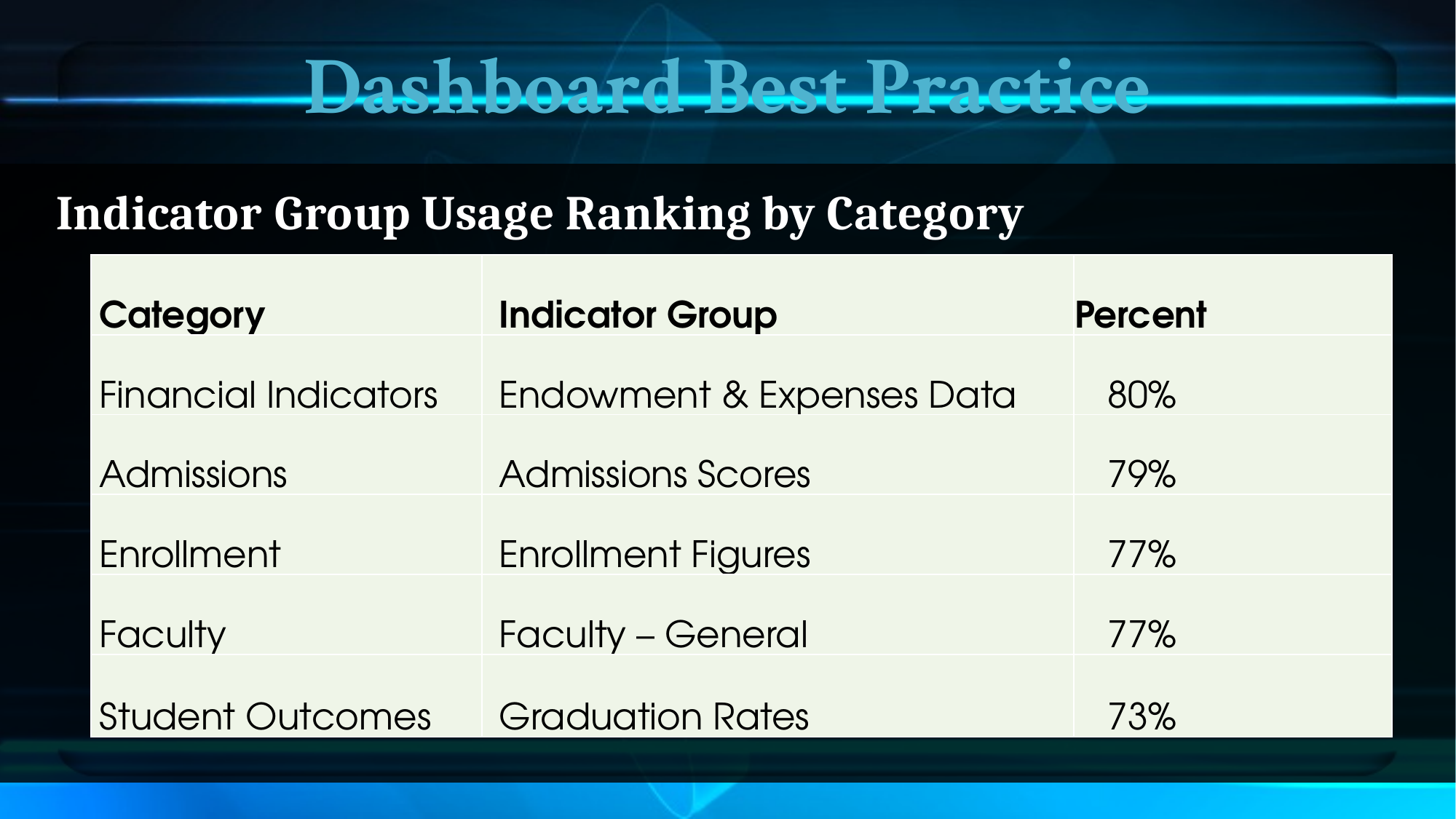

# Dashboard Best Practice

Indicator Group Usage Ranking by Category
| Category | Indicator Group | Percent |
| --- | --- | --- |
| Financial Indicators | Endowment & Expenses Data | 80% |
| Admissions | Admissions Scores | 79% |
| Enrollment | Enrollment Figures | 77% |
| Faculty | Faculty – General | 77% |
| Student Outcomes | Graduation Rates | 73% |